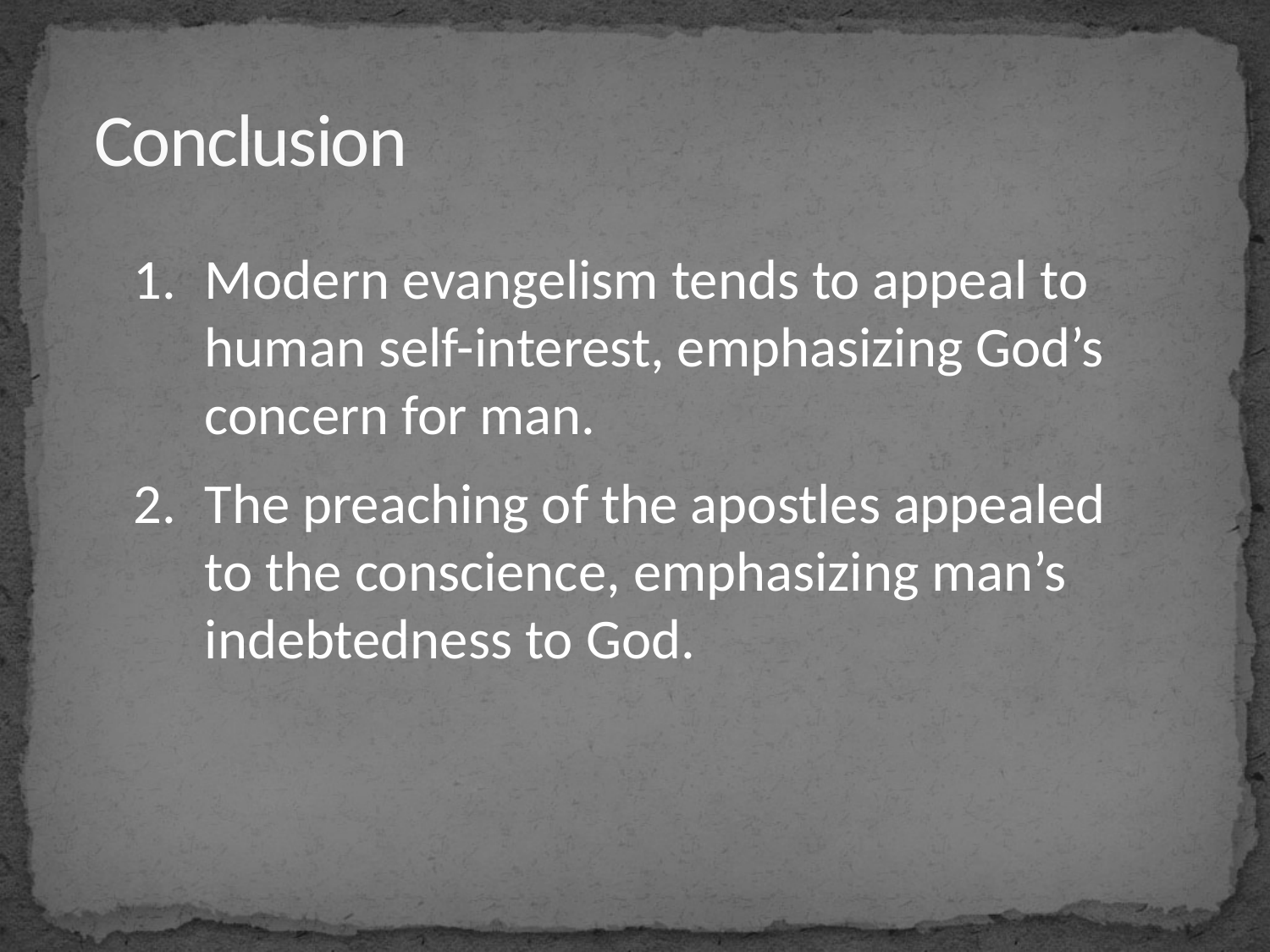

# Conclusion
Modern evangelism tends to appeal to human self-interest, emphasizing God’s concern for man.
The preaching of the apostles appealed to the conscience, emphasizing man’s indebtedness to God.